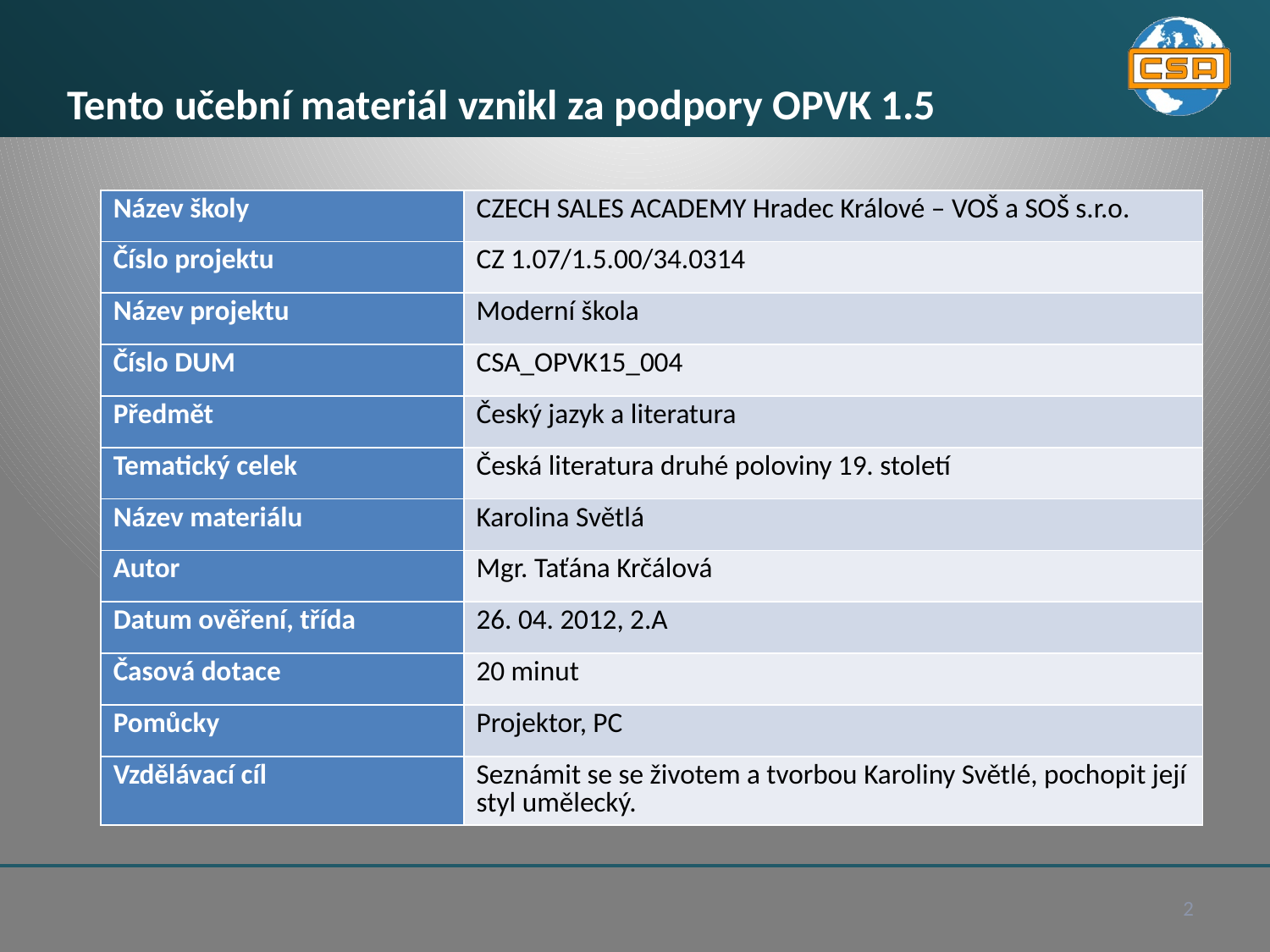

# Tento učební materiál vznikl za podpory OPVK 1.5
| Název školy | CZECH SALES ACADEMY Hradec Králové – VOŠ a SOŠ s.r.o. |
| --- | --- |
| Číslo projektu | CZ 1.07/1.5.00/34.0314 |
| Název projektu | Moderní škola |
| Číslo DUM | CSA\_OPVK15\_004 |
| Předmět | Český jazyk a literatura |
| Tematický celek | Česká literatura druhé poloviny 19. století |
| Název materiálu | Karolina Světlá |
| Autor | Mgr. Taťána Krčálová |
| Datum ověření, třída | 26. 04. 2012, 2.A |
| Časová dotace | 20 minut |
| Pomůcky | Projektor, PC |
| Vzdělávací cíl | Seznámit se se životem a tvorbou Karoliny Světlé, pochopit její styl umělecký. |
2